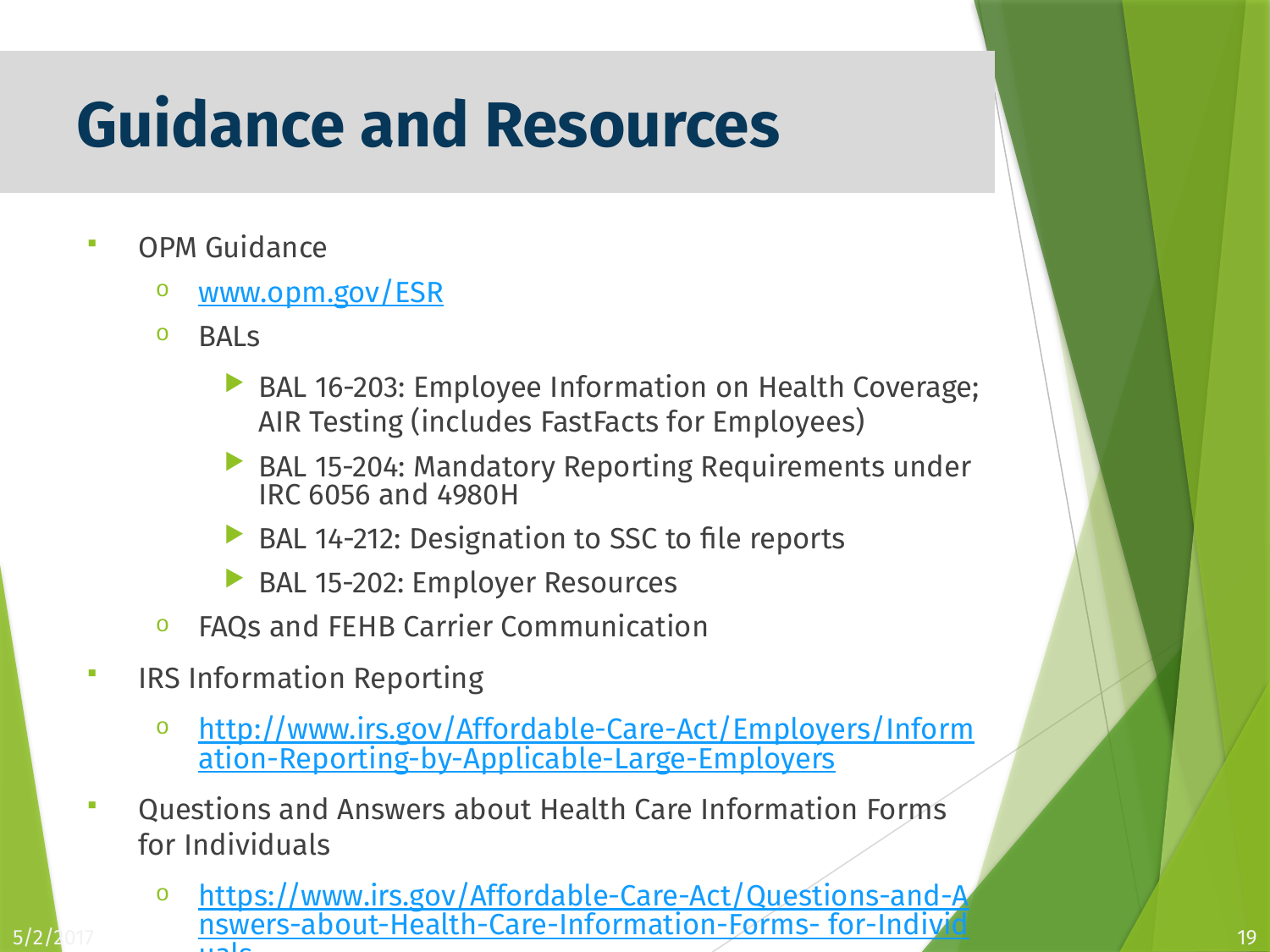

# Guidance and Resources
OPM Guidance
www.opm.gov/ESR
BALs
BAL 16-203: Employee Information on Health Coverage; AIR Testing (includes FastFacts for Employees)
BAL 15-204: Mandatory Reporting Requirements under IRC 6056 and 4980H
BAL 14-212: Designation to SSC to file reports
BAL 15-202: Employer Resources
FAQs and FEHB Carrier Communication
IRS Information Reporting
http://www.irs.gov/Affordable-Care-Act/Employers/Information-Reporting-by-Applicable-Large-Employers
Questions and Answers about Health Care Information Forms for Individuals
https://www.irs.gov/Affordable-Care-Act/Questions-and-Answers-about-Health-Care-Information-Forms- for-Individuals

5/2/2017
19